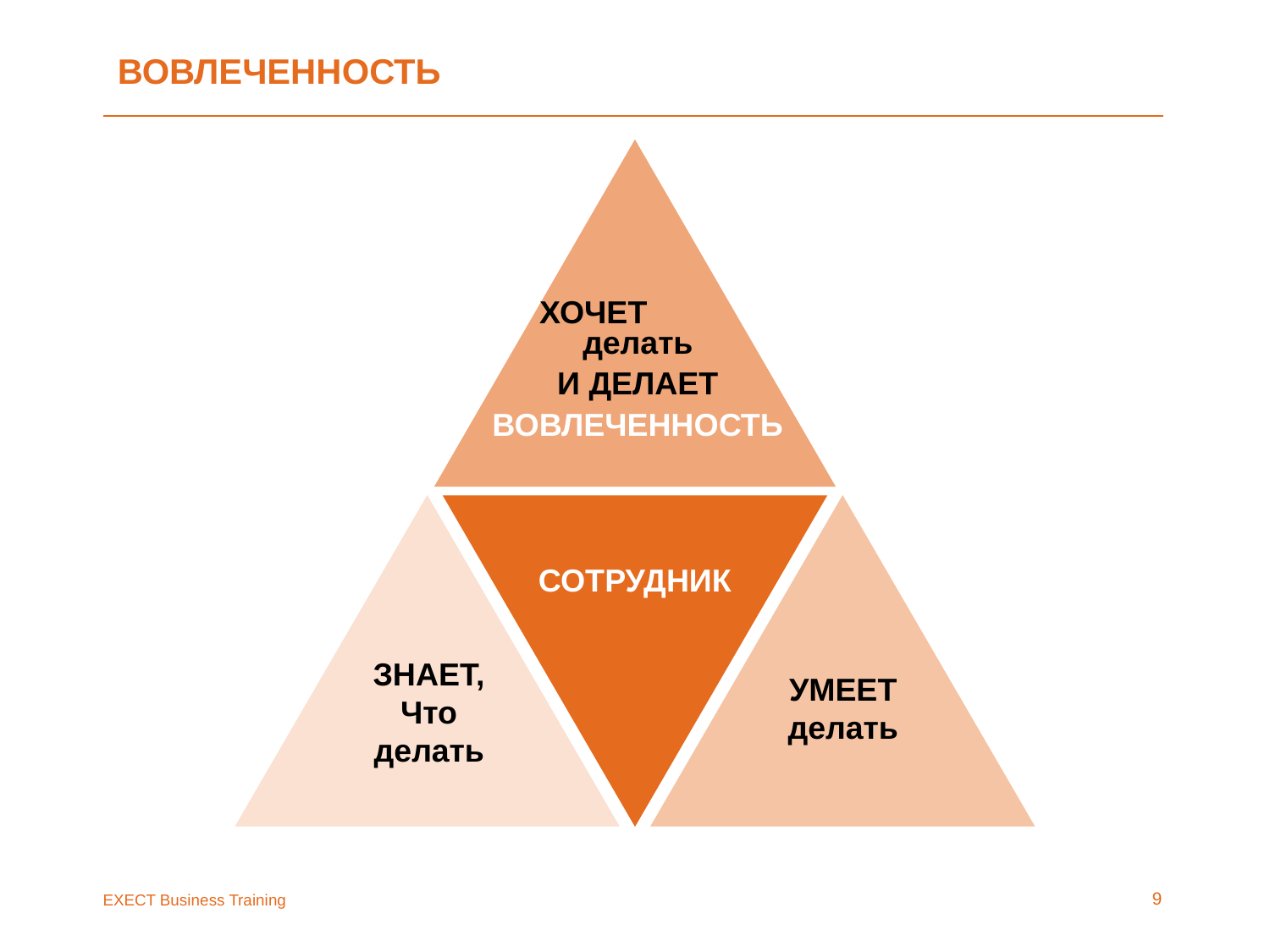

# вовлеченность

ХОЧЕТ           делать
И ДЕЛАЕТ
ВОВЛЕЧЕННОСТЬ

ЗНАЕТ,
Что
делать

УМЕЕТ
делать

СОТРУДНИК